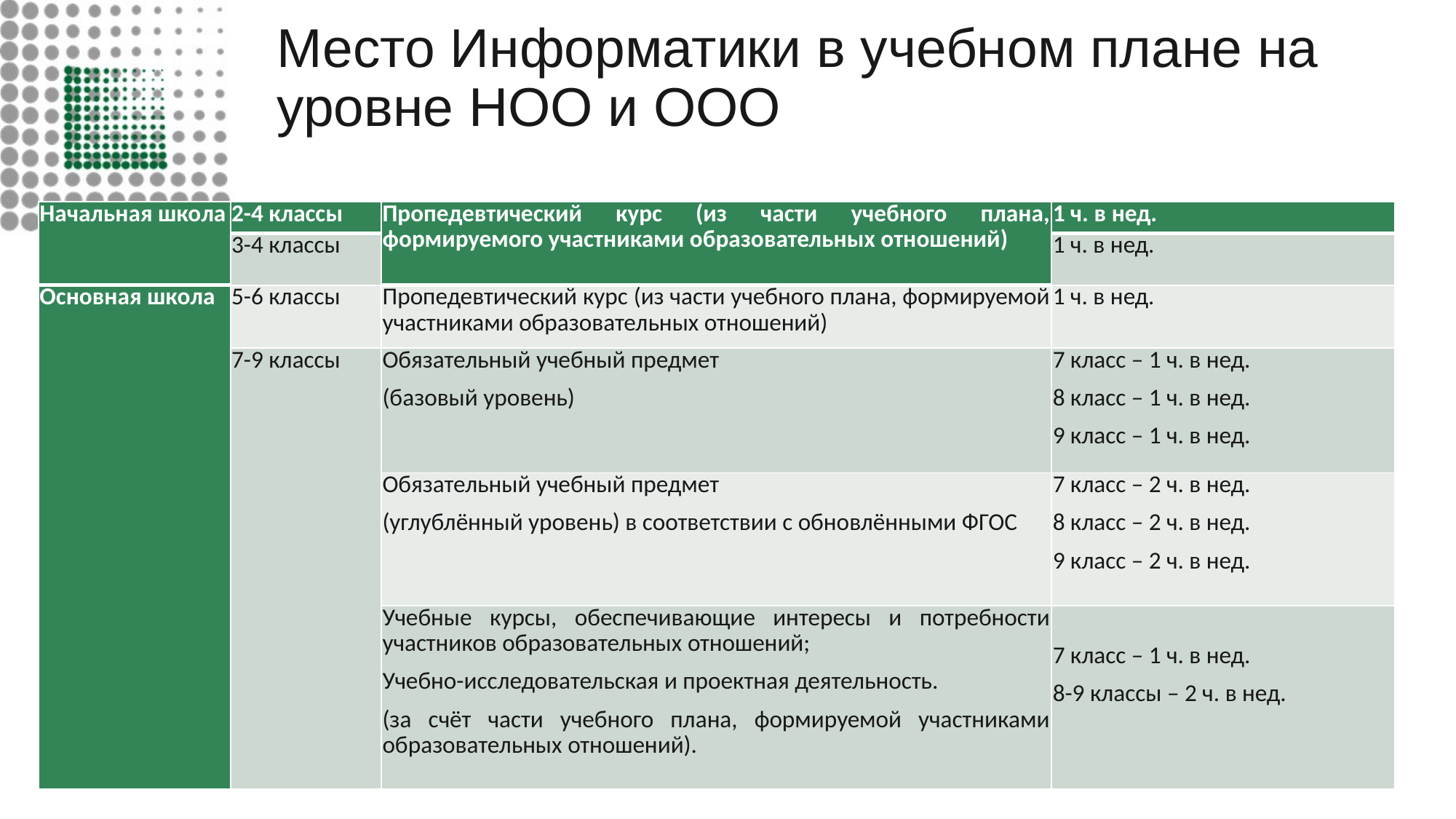

# Место Информатики в учебном плане на уровне НОО и ООО
| Начальная школа | 2-4 классы | Пропедевтический курс (из части учебного плана, формируемого участниками образовательных отношений) | 1 ч. в нед. |
| --- | --- | --- | --- |
|  | 3-4 классы |  | 1 ч. в нед. |
| Основная школа | 5-6 классы | Пропедевтический курс (из части учебного плана, формируемой участниками образовательных отношений) | 1 ч. в нед. |
|  | 7-9 классы | Обязательный учебный предмет (базовый уровень) | 7 класс – 1 ч. в нед. 8 класс – 1 ч. в нед. 9 класс – 1 ч. в нед. |
|  |  | Обязательный учебный предмет (углублённый уровень) в соответствии с обновлёнными ФГОС | 7 класс – 2 ч. в нед. 8 класс – 2 ч. в нед. 9 класс – 2 ч. в нед. |
|  |  | Учебные курсы, обеспечивающие интересы и потребности участников образовательных отношений; Учебно-исследовательская и проектная деятельность. (за счёт части учебного плана, формируемой участниками образовательных отношений). | 7 класс – 1 ч. в нед. 8-9 классы – 2 ч. в нед. |
2